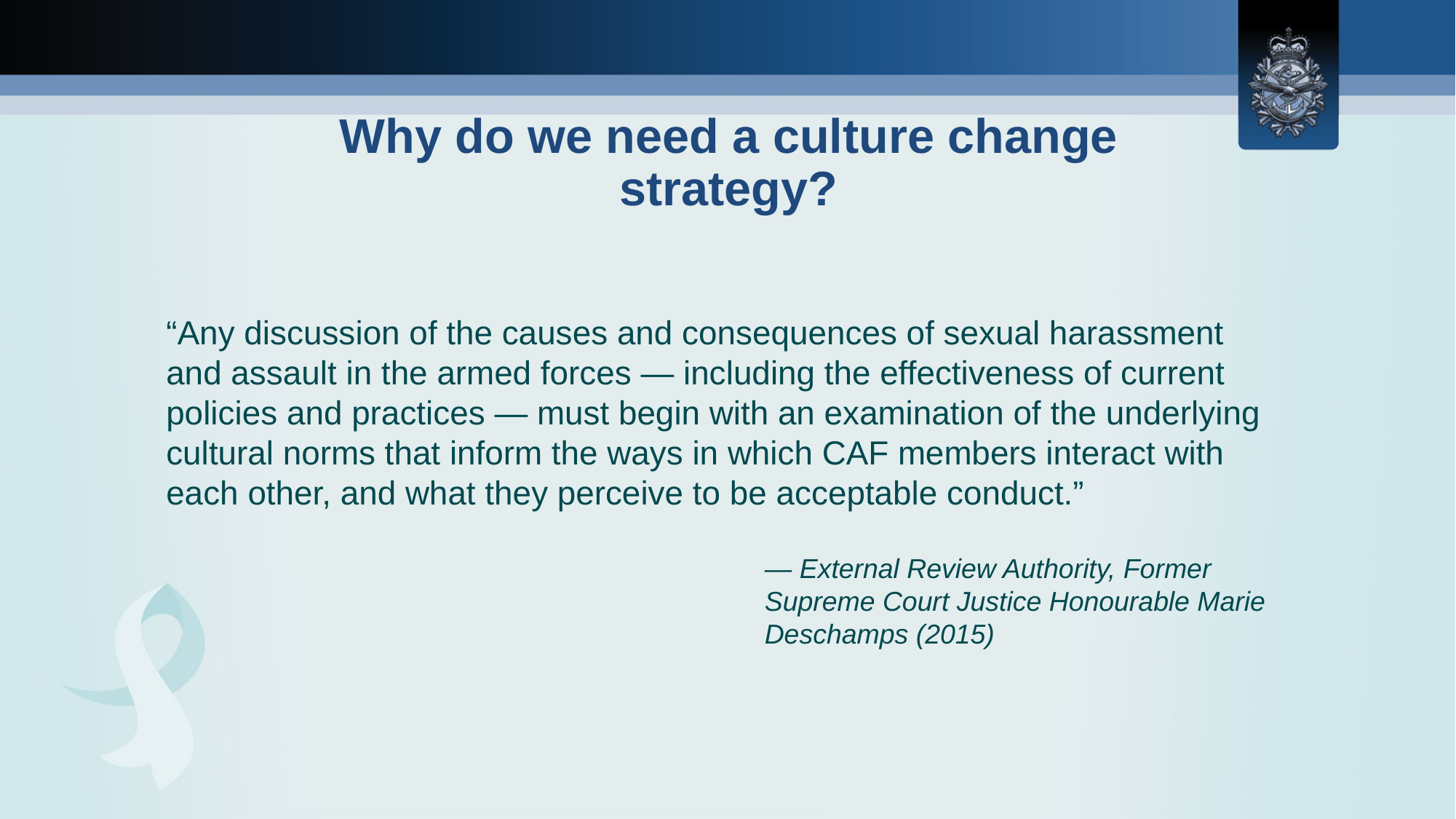

# Why do we need a culture change strategy?
“Any discussion of the causes and consequences of sexual harassment and assault in the armed forces — including the effectiveness of current policies and practices — must begin with an examination of the underlying cultural norms that inform the ways in which CAF members interact with each other, and what they perceive to be acceptable conduct.”
— External Review Authority, Former Supreme Court Justice Honourable Marie Deschamps (2015)